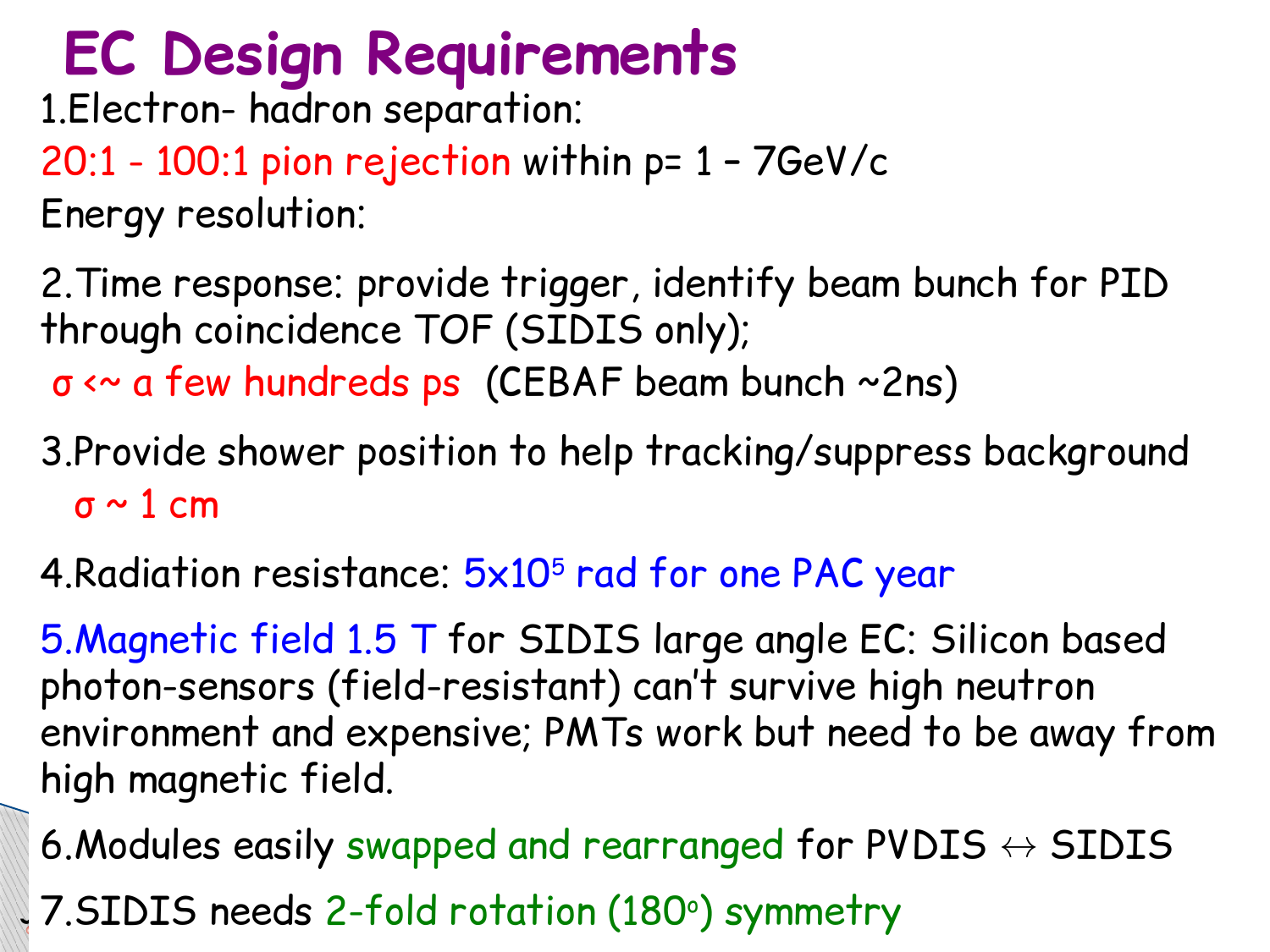

EC Design Requirements
Electron- hadron separation:
20:1 - 100:1 pion rejection within p= 1 – 7GeV/c
Energy resolution:
Time response: provide trigger, identify beam bunch for PID through coincidence TOF (SIDIS only);
 σ <~ a few hundreds ps  (CEBAF beam bunch ~2ns)
Provide shower position to help tracking/suppress background
σ ~ 1 cm
Radiation resistance: 5x105 rad for one PAC year
Magnetic field 1.5 T for SIDIS large angle EC: Silicon based photon-sensors (field-resistant) can’t survive high neutron environment and expensive; PMTs work but need to be away from high magnetic field.
Modules easily swapped and rearranged for PVDIS ↔ SIDIS
SIDIS needs 2-fold rotation (180o) symmetry
44
SoLID Collaboration Meeting, June 13-14, 2012